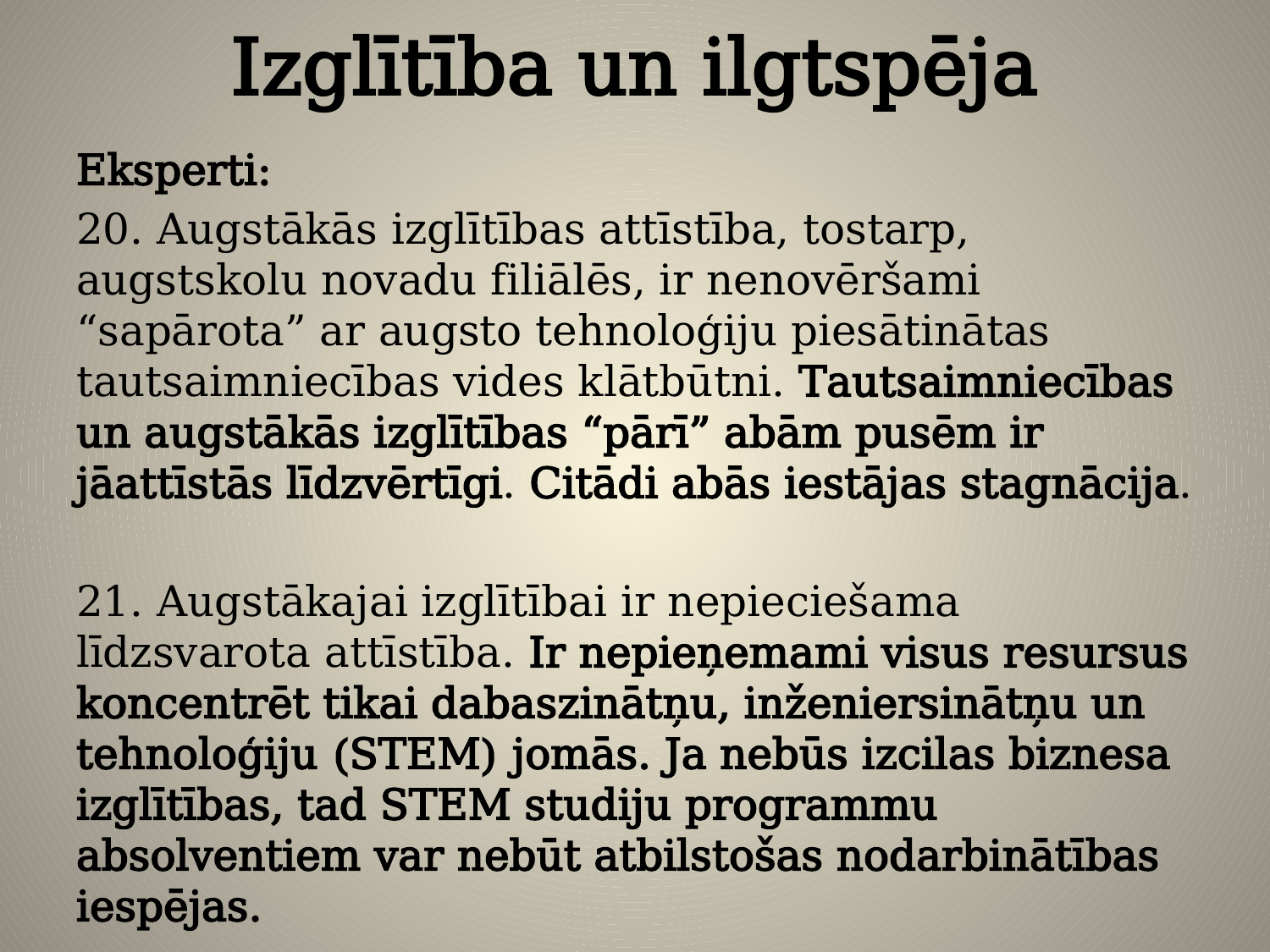

# Izglītība un ilgtspēja
Eksperti:
20. Augstākās izglītības attīstība, tostarp, augstskolu novadu filiālēs, ir nenovēršami “sapārota” ar augsto tehnoloģiju piesātinātas tautsaimniecības vides klātbūtni. Tautsaimniecības un augstākās izglītības “pārī” abām pusēm ir  jāattīstās līdzvērtīgi. Citādi abās iestājas stagnācija.

21. Augstākajai izglītībai ir nepieciešama līdzsvarota attīstība. Ir nepieņemami visus resursus koncentrēt tikai dabaszinātņu, inženiersinātņu un tehnoloģiju (STEM) jomās. Ja nebūs izcilas biznesa izglītības, tad STEM studiju programmu absolventiem var nebūt atbilstošas nodarbinātības iespējas.